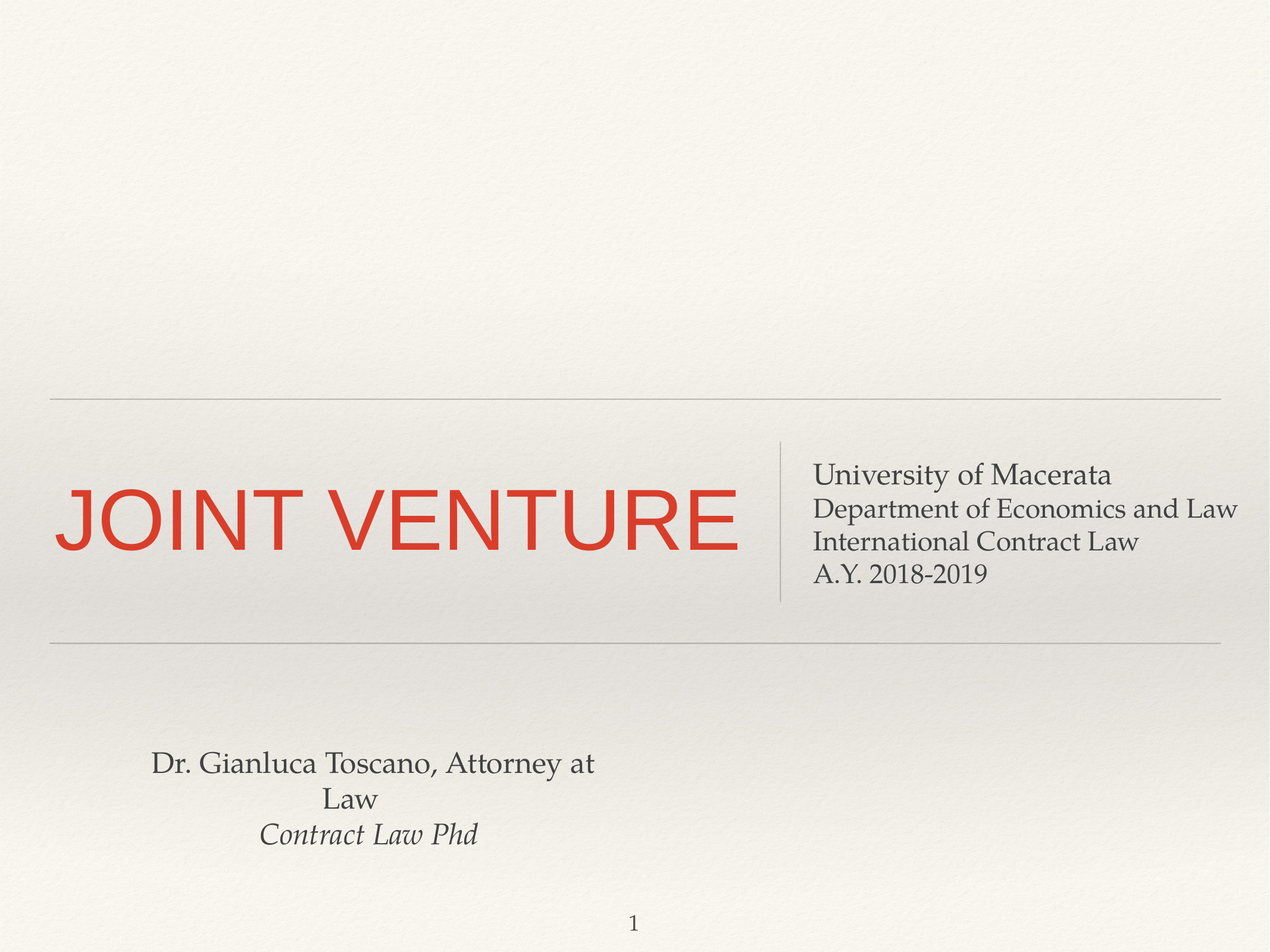

# JOINT VENTURE
University of Macerata
Department of Economics and Law
International Contract Law
A.Y. 2018-2019
Dr. Gianluca Toscano, Attorney at Law
Contract Law Phd
1